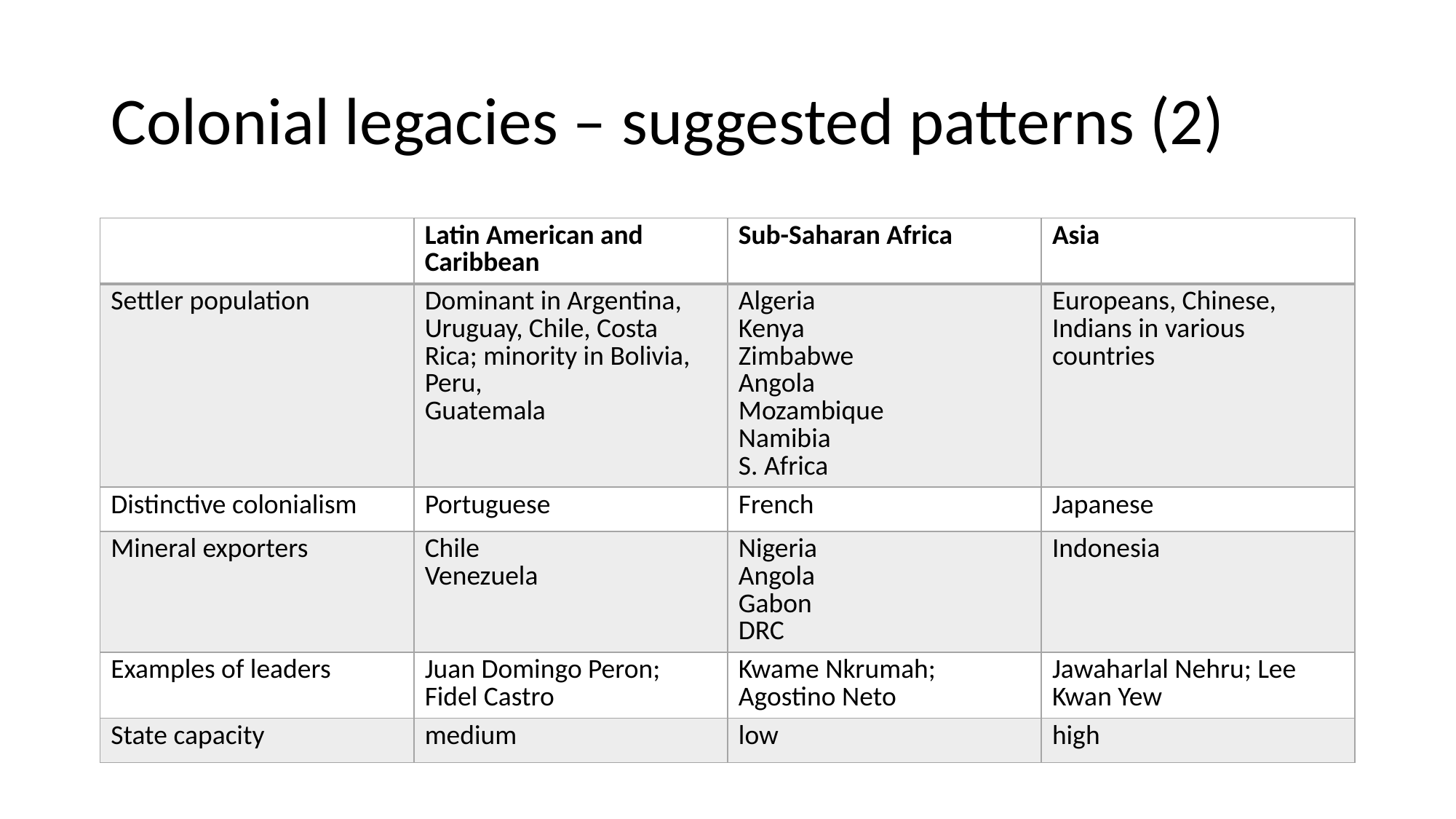

# Colonial legacies – suggested patterns (2)
|  | Latin American and Caribbean | Sub-Saharan Africa | Asia |
| --- | --- | --- | --- |
| Settler population | Dominant in Argentina, Uruguay, Chile, Costa Rica; minority in Bolivia, Peru, Guatemala | Algeria Kenya Zimbabwe Angola Mozambique Namibia S. Africa | Europeans, Chinese, Indians in various countries |
| Distinctive colonialism | Portuguese | French | Japanese |
| Mineral exporters | Chile Venezuela | Nigeria Angola Gabon DRC | Indonesia |
| Examples of leaders | Juan Domingo Peron; Fidel Castro | Kwame Nkrumah; Agostino Neto | Jawaharlal Nehru; Lee Kwan Yew |
| State capacity | medium | low | high |